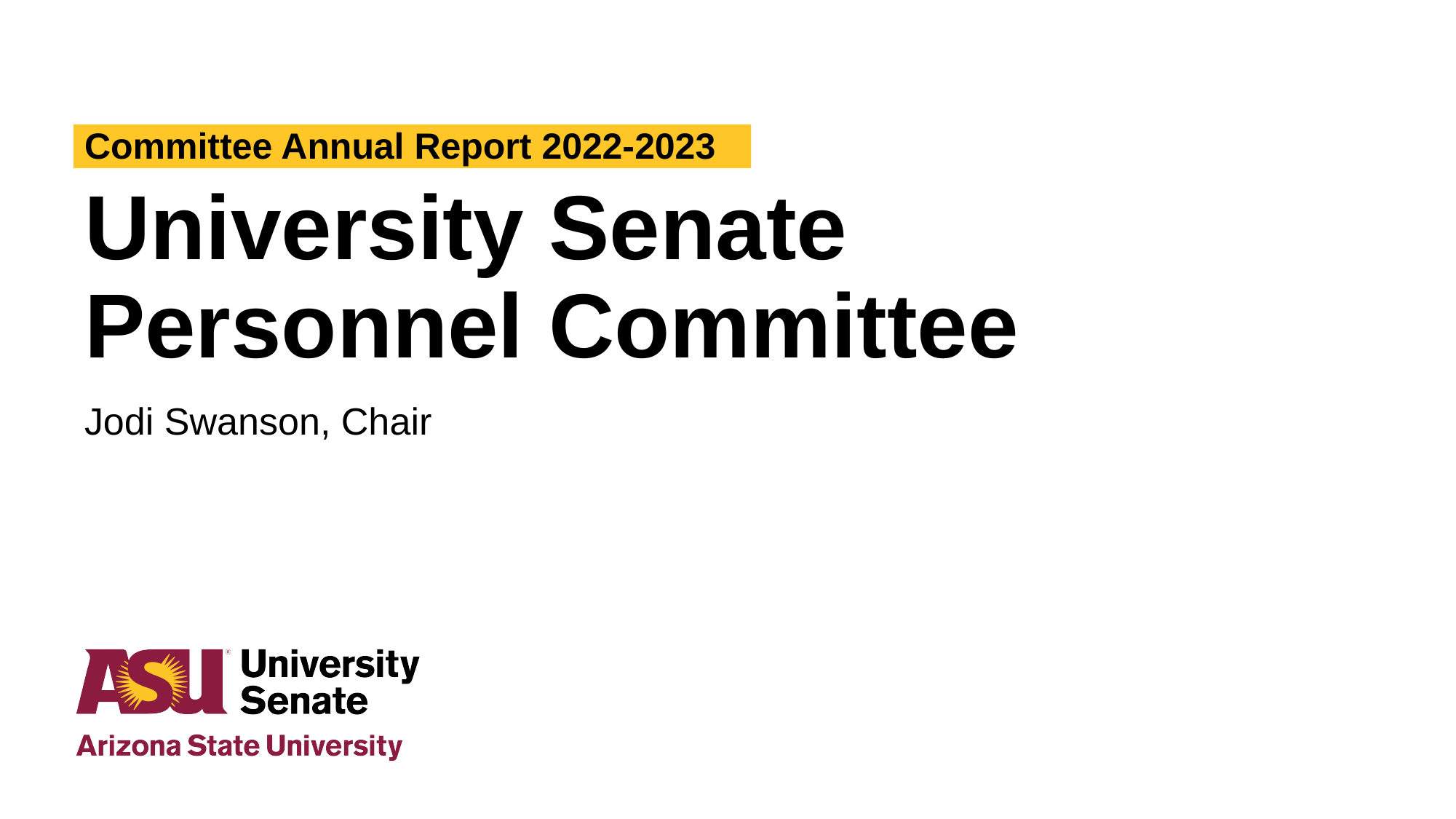

Committee Annual Report 2022-2023
# University Senate Personnel Committee
Jodi Swanson, Chair